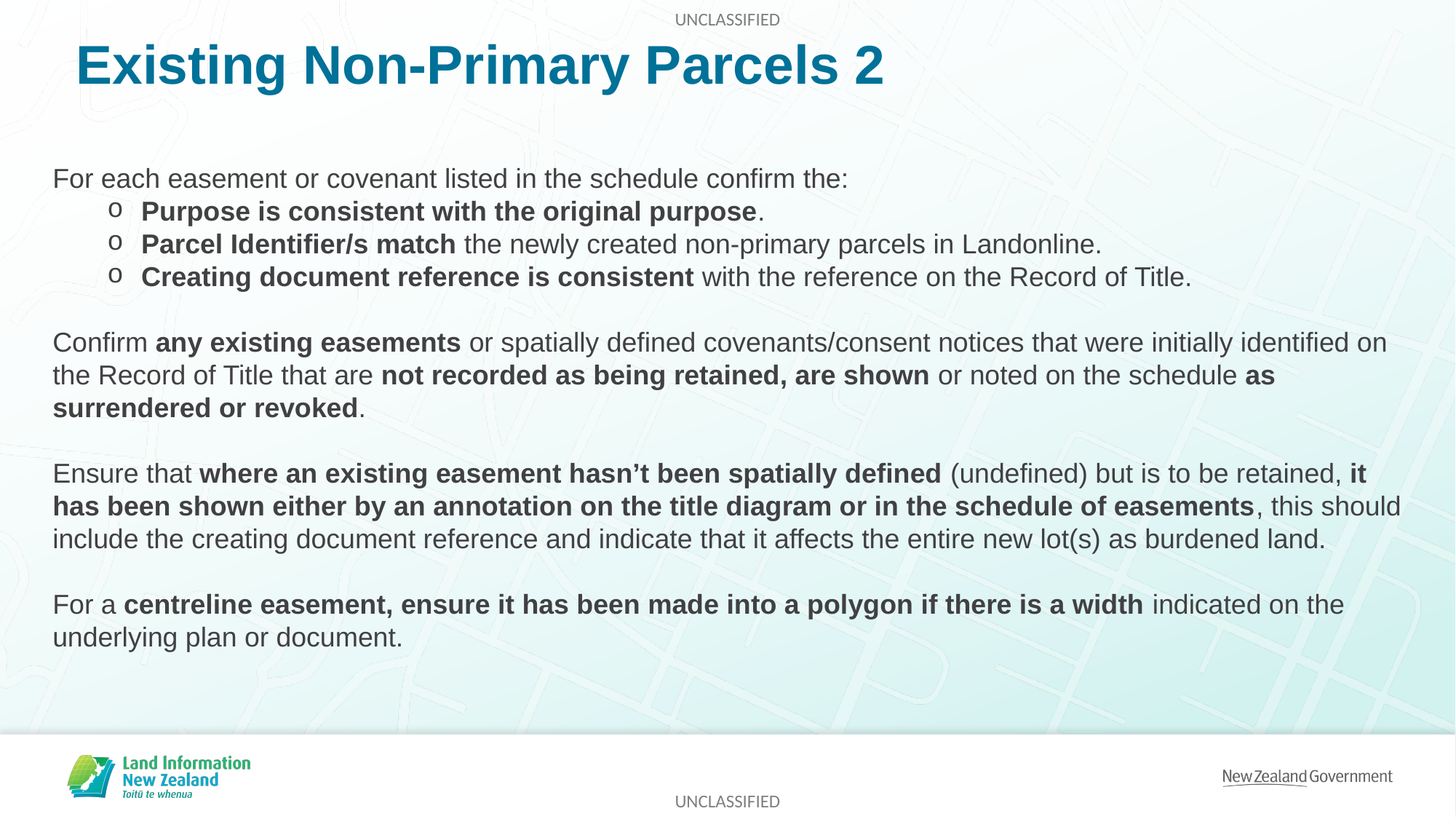

# Existing Non-Primary Parcels 2
For each easement or covenant listed in the schedule confirm the:
Purpose is consistent with the original purpose.
Parcel Identifier/s match the newly created non-primary parcels in Landonline.
Creating document reference is consistent with the reference on the Record of Title.

Confirm any existing easements or spatially defined covenants/consent notices that were initially identified on the Record of Title that are not recorded as being retained, are shown or noted on the schedule as surrendered or revoked.

Ensure that where an existing easement hasn’t been spatially defined (undefined) but is to be retained, it has been shown either by an annotation on the title diagram or in the schedule of easements, this should include the creating document reference and indicate that it affects the entire new lot(s) as burdened land.

For a centreline easement, ensure it has been made into a polygon if there is a width indicated on the underlying plan or document.